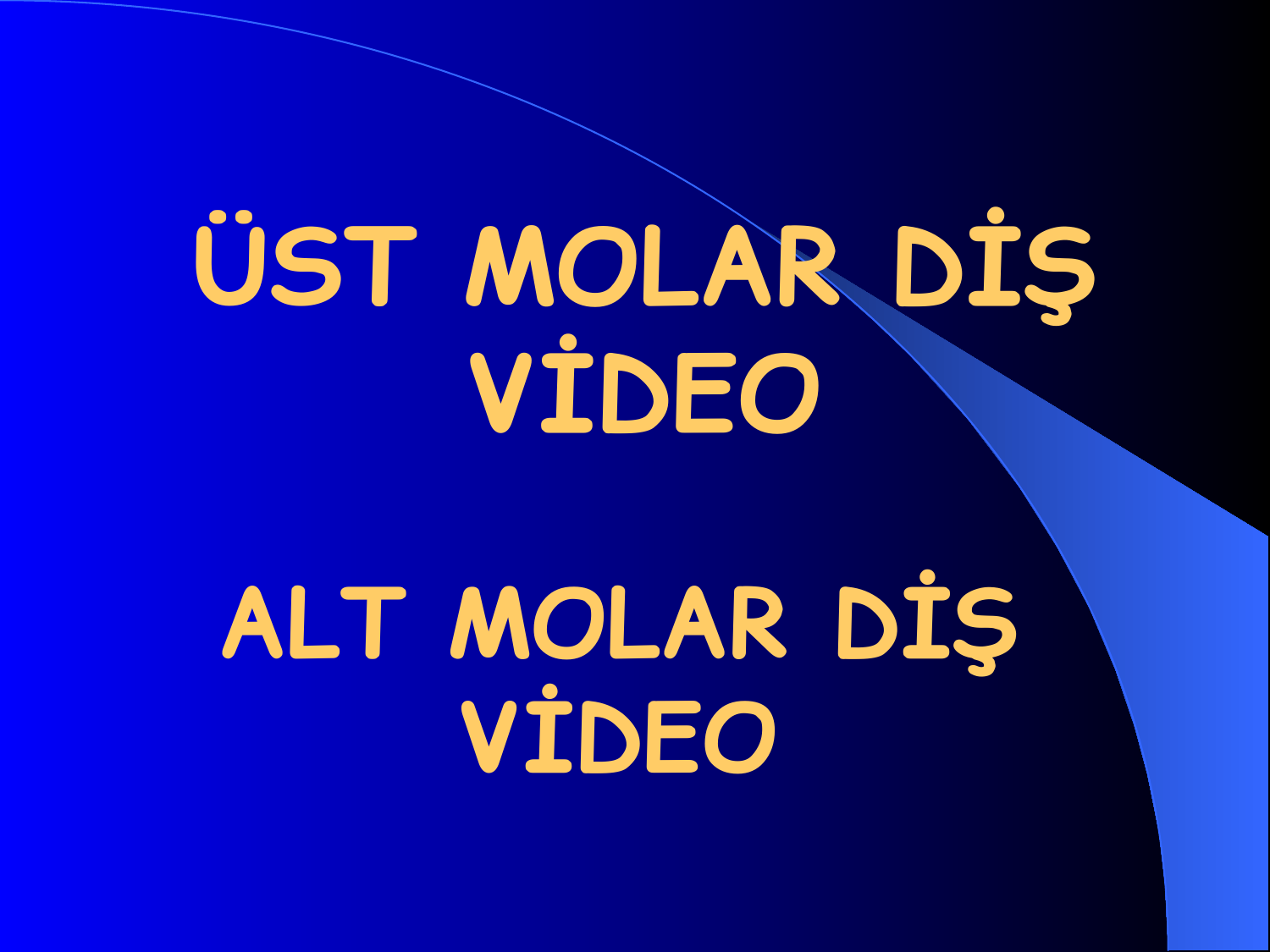

ÜST MOLAR DİŞ
VİDEO
ALT MOLAR DİŞ
VİDEO